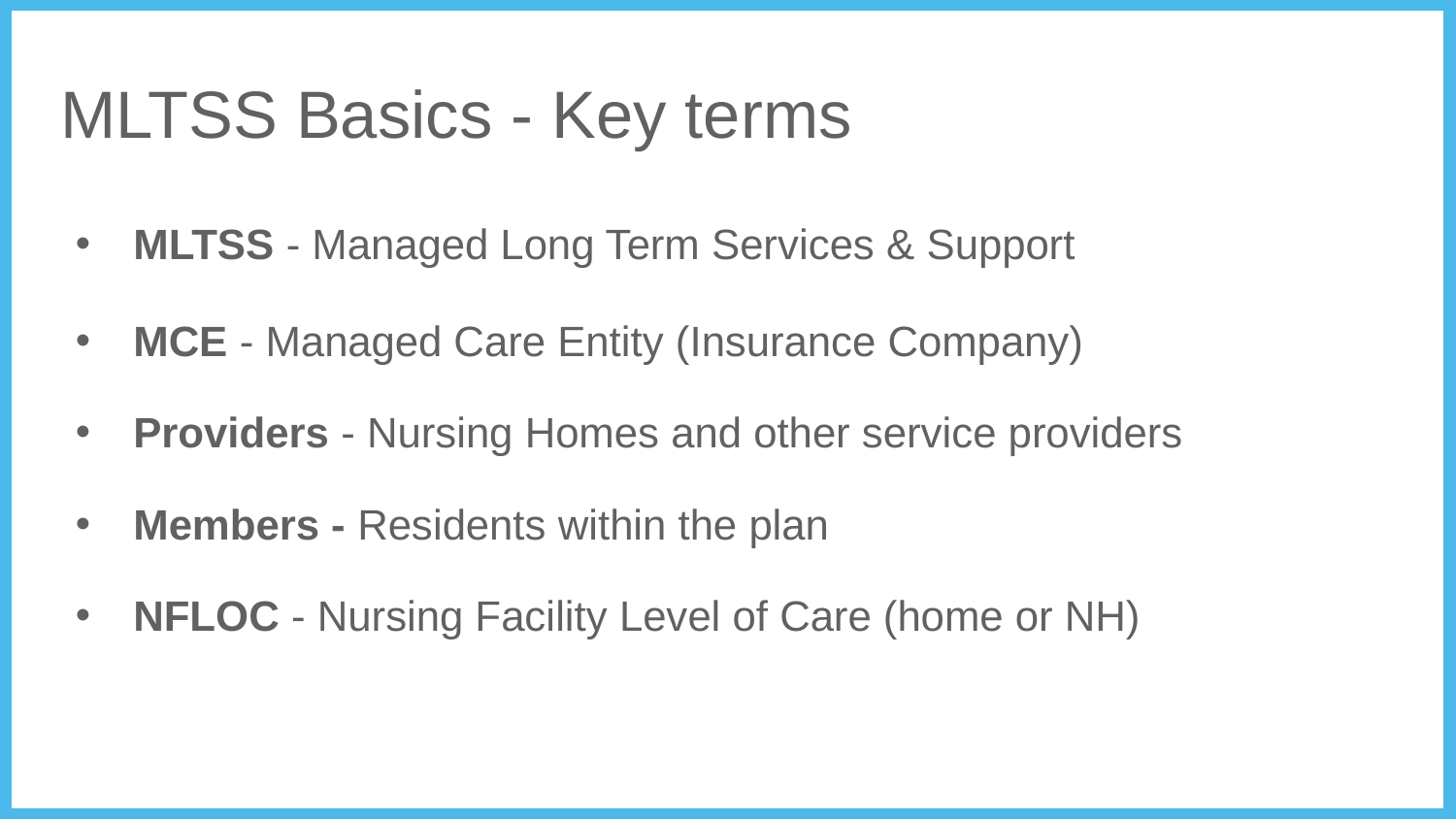

# MLTSS Basics - Key terms
MLTSS - Managed Long Term Services & Support
MCE - Managed Care Entity (Insurance Company)
Providers - Nursing Homes and other service providers
Members - Residents within the plan
NFLOC - Nursing Facility Level of Care (home or NH)